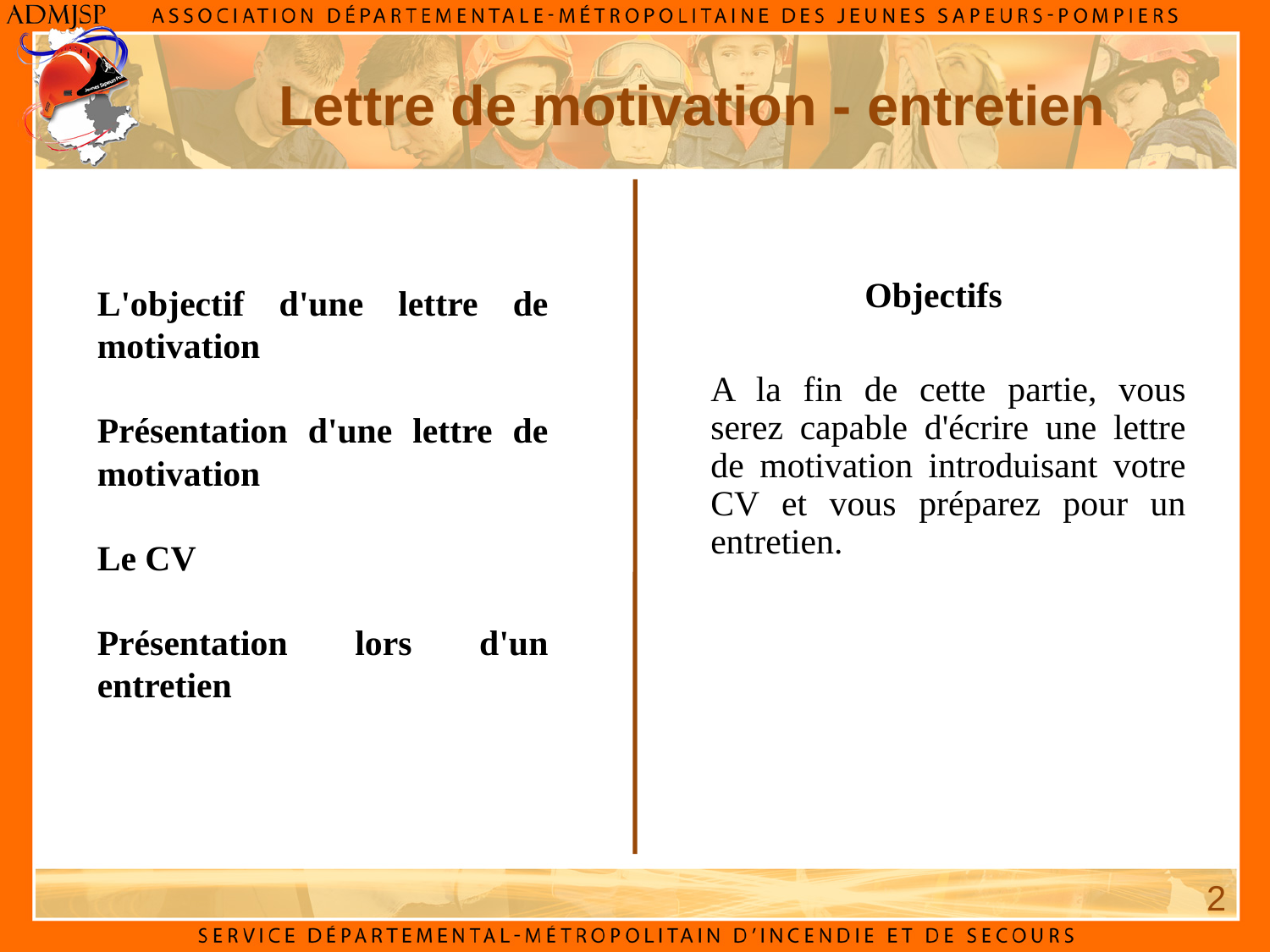

Lettre de motivation - entretien
Objectifs
L'objectif d'une lettre de motivation

Présentation d'une lettre de motivation

Le CV

Présentation lors d'un entretien
A la fin de cette partie, vous serez capable d'écrire une lettre de motivation introduisant votre CV et vous préparez pour un entretien.
2